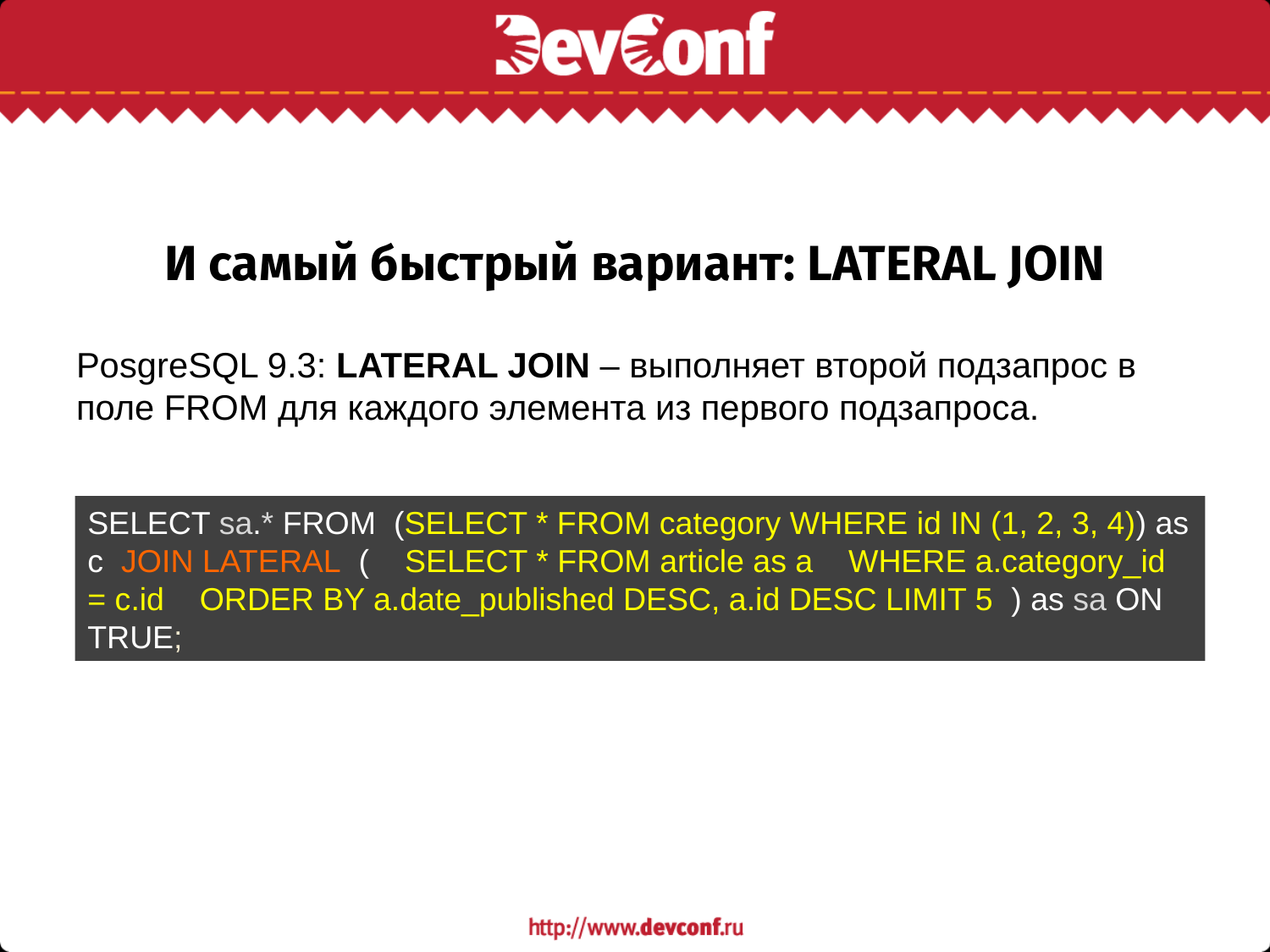

# И самый быстрый вариант: LATERAL JOIN
PosgreSQL 9.3: LATERAL JOIN – выполняет второй подзапрос в поле FROM для каждого элемента из первого подзапроса.

SELECT sa.* FROM   (SELECT * FROM category WHERE id IN (1, 2, 3, 4)) as c   JOIN LATERAL   (     SELECT * FROM article as a     WHERE a.category_id = c.id     ORDER BY a.date_published DESC, a.id DESC LIMIT 5   ) as sa ON TRUE;